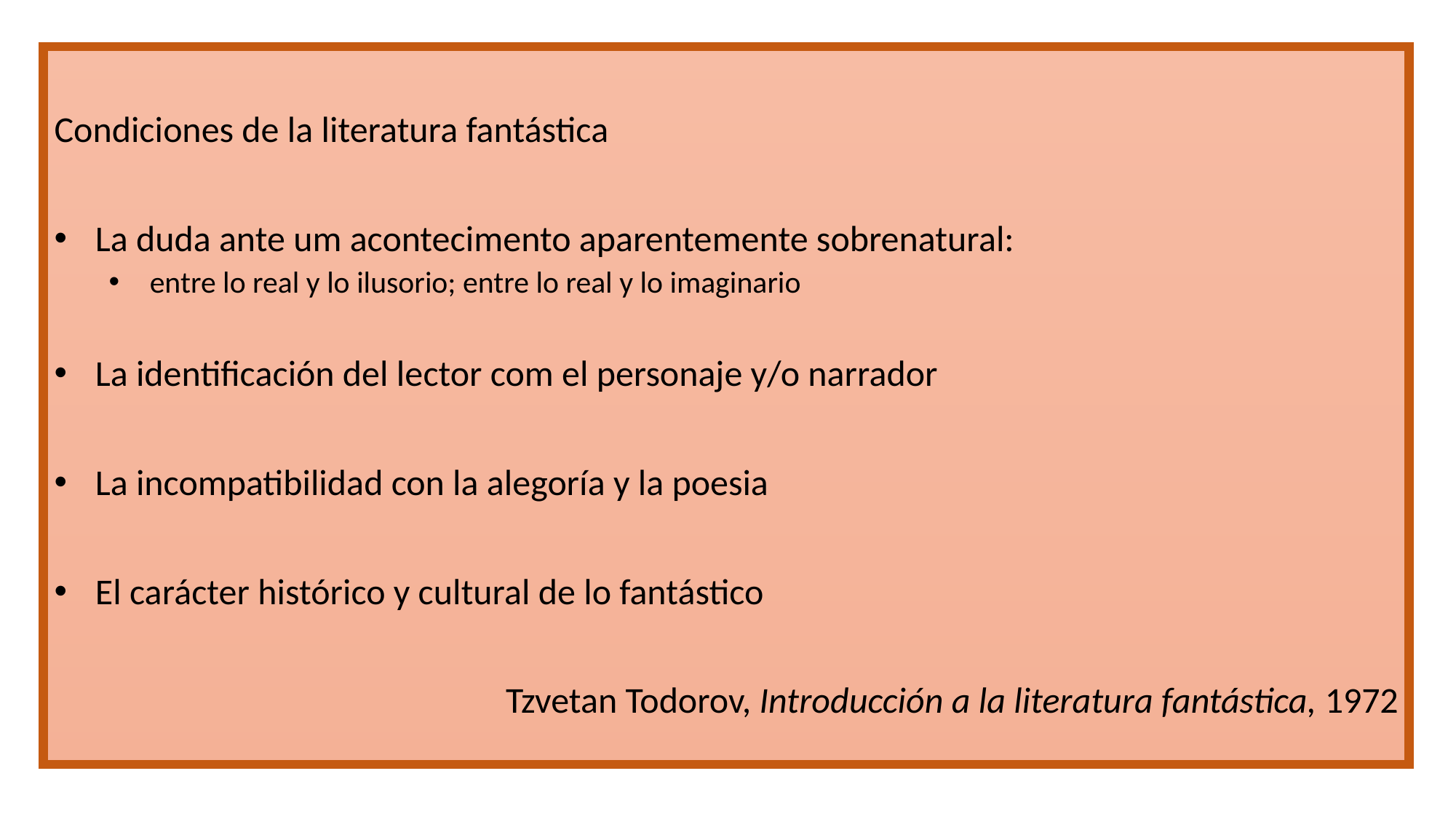

Condiciones de la literatura fantástica

La duda ante um acontecimento aparentemente sobrenatural:
entre lo real y lo ilusorio; entre lo real y lo imaginario

La identificación del lector com el personaje y/o narrador

La incompatibilidad con la alegoría y la poesia

El carácter histórico y cultural de lo fantástico

Tzvetan Todorov, Introducción a la literatura fantástica, 1972